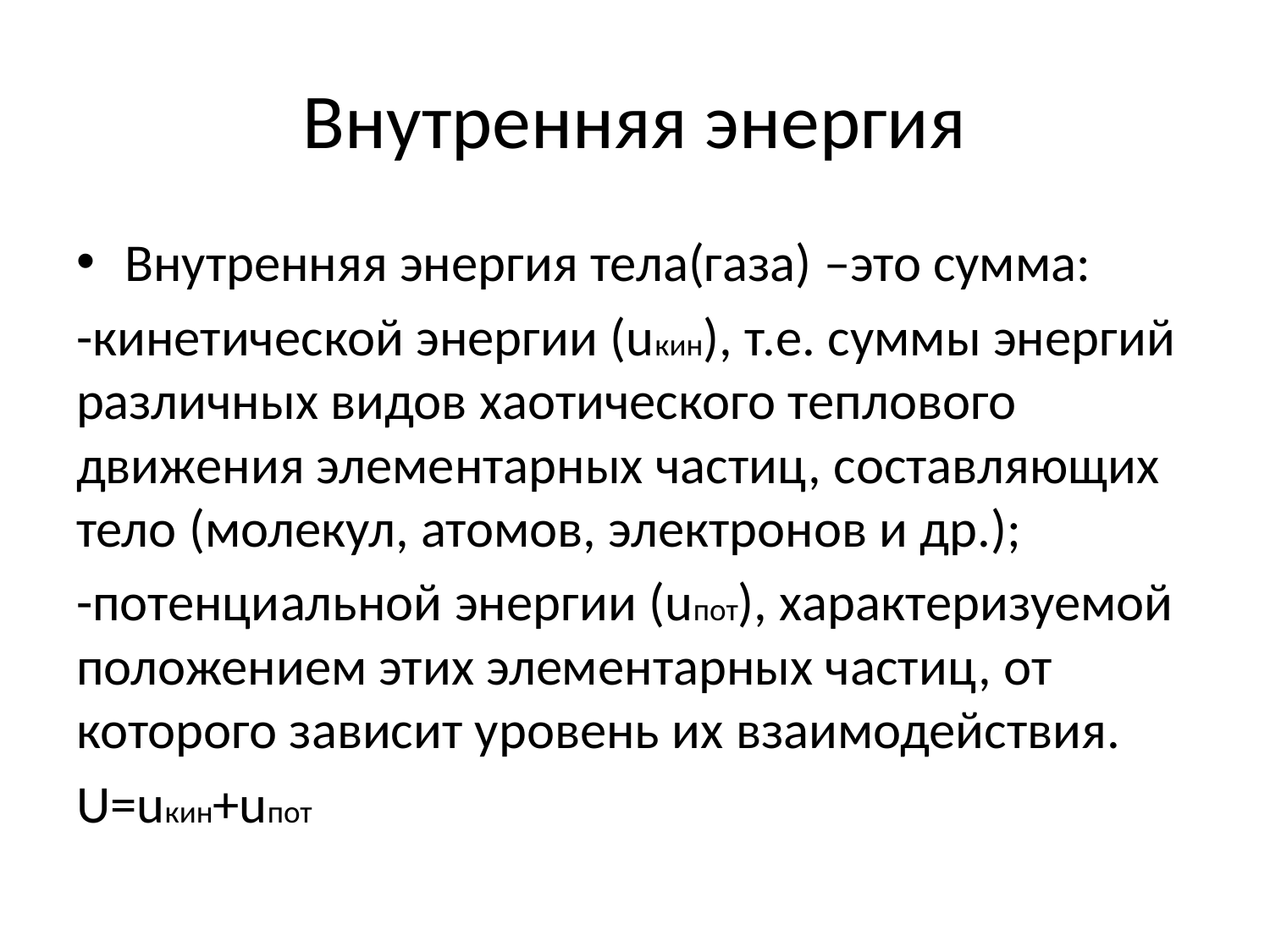

# Внутренняя энергия
Внутренняя энергия тела(газа) –это сумма:
-кинетической энергии (uкин), т.е. суммы энергий различных видов хаотического теплового движения элементарных частиц, составляющих тело (молекул, атомов, электронов и др.);
-потенциальной энергии (uпот), характеризуемой положением этих элементарных частиц, от которого зависит уровень их взаимодействия.
U=uкин+uпот